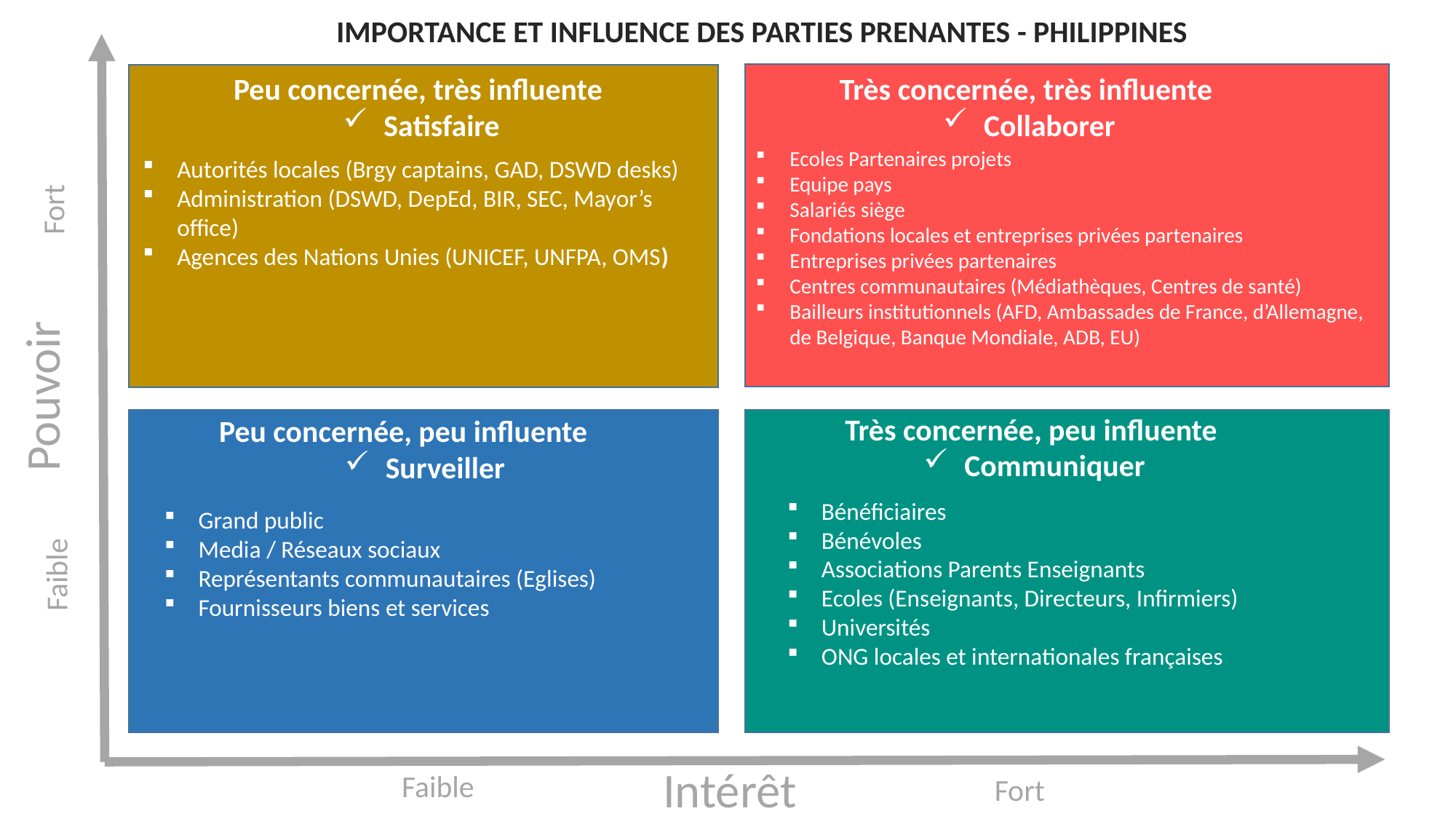

Importance et influence des parties prenantes - philippines
Peu concernée, très influente
Satisfaire

Très concernée, très influente
Collaborer

Ecoles Partenaires projets
Equipe pays
Salariés siège
Fondations locales et entreprises privées partenaires
Entreprises privées partenaires
Centres communautaires (Médiathèques, Centres de santé)
Bailleurs institutionnels (AFD, Ambassades de France, d’Allemagne, de Belgique, Banque Mondiale, ADB, EU)

Fort
Autorités locales (Brgy captains, GAD, DSWD desks)
Administration (DSWD, DepEd, BIR, SEC, Mayor’s office)
Agences des Nations Unies (UNICEF, UNFPA, OMS)

Pouvoir
Très concernée, peu influente
Communiquer
Peu concernée, peu influente
Surveiller

Bénéficiaires
Bénévoles
Associations Parents Enseignants
Ecoles (Enseignants, Directeurs, Infirmiers)
Universités
ONG locales et internationales françaises

Grand public
Media / Réseaux sociaux
Représentants communautaires (Eglises)
Fournisseurs biens et services

Faible
Intérêt
Faible
Fort